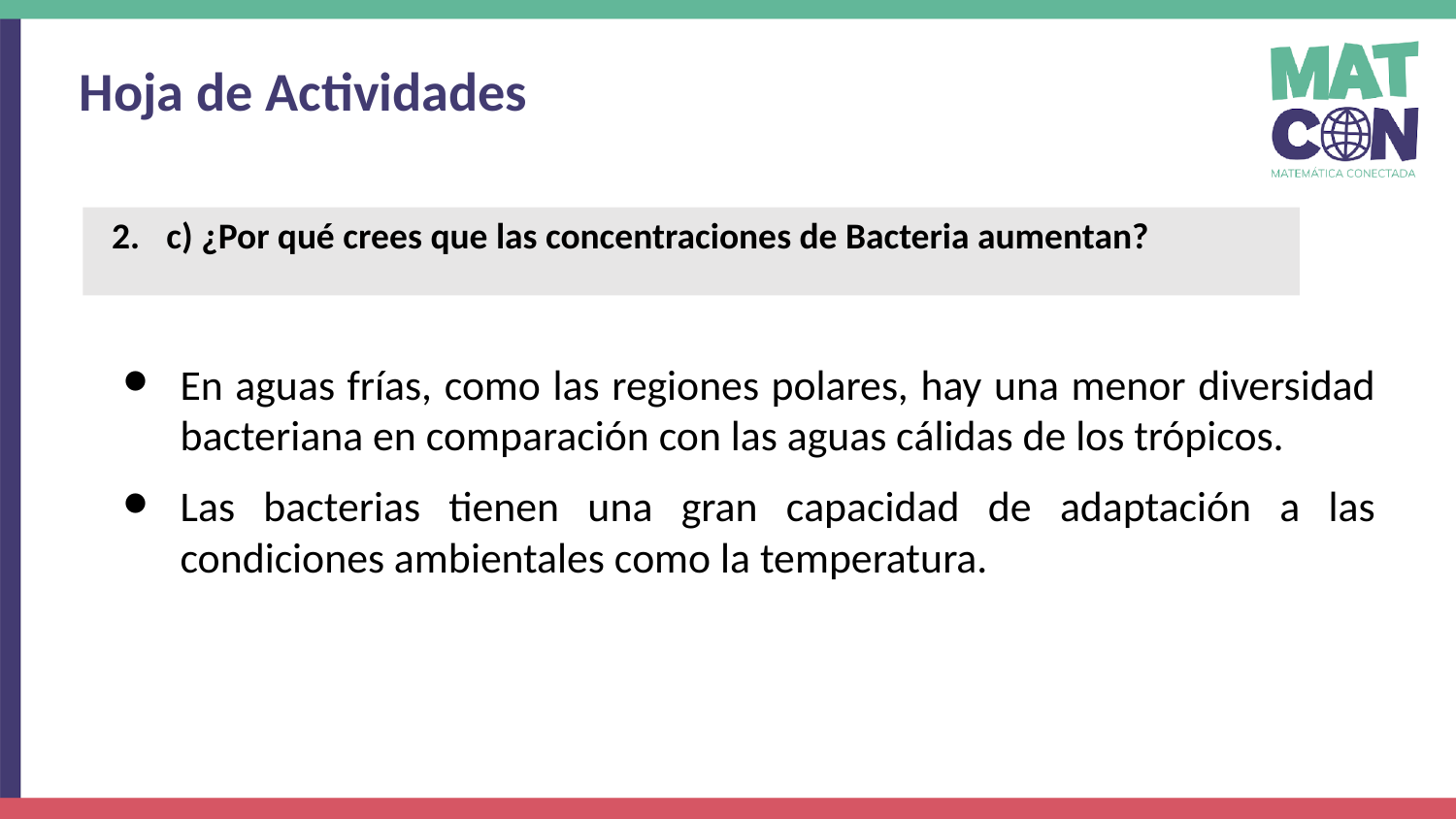

Hoja de Actividades
c) ¿Por qué crees que las concentraciones de Bacteria aumentan?
En aguas frías, como las regiones polares, hay una menor diversidad bacteriana en comparación con las aguas cálidas de los trópicos.
Las bacterias tienen una gran capacidad de adaptación a las condiciones ambientales como la temperatura.